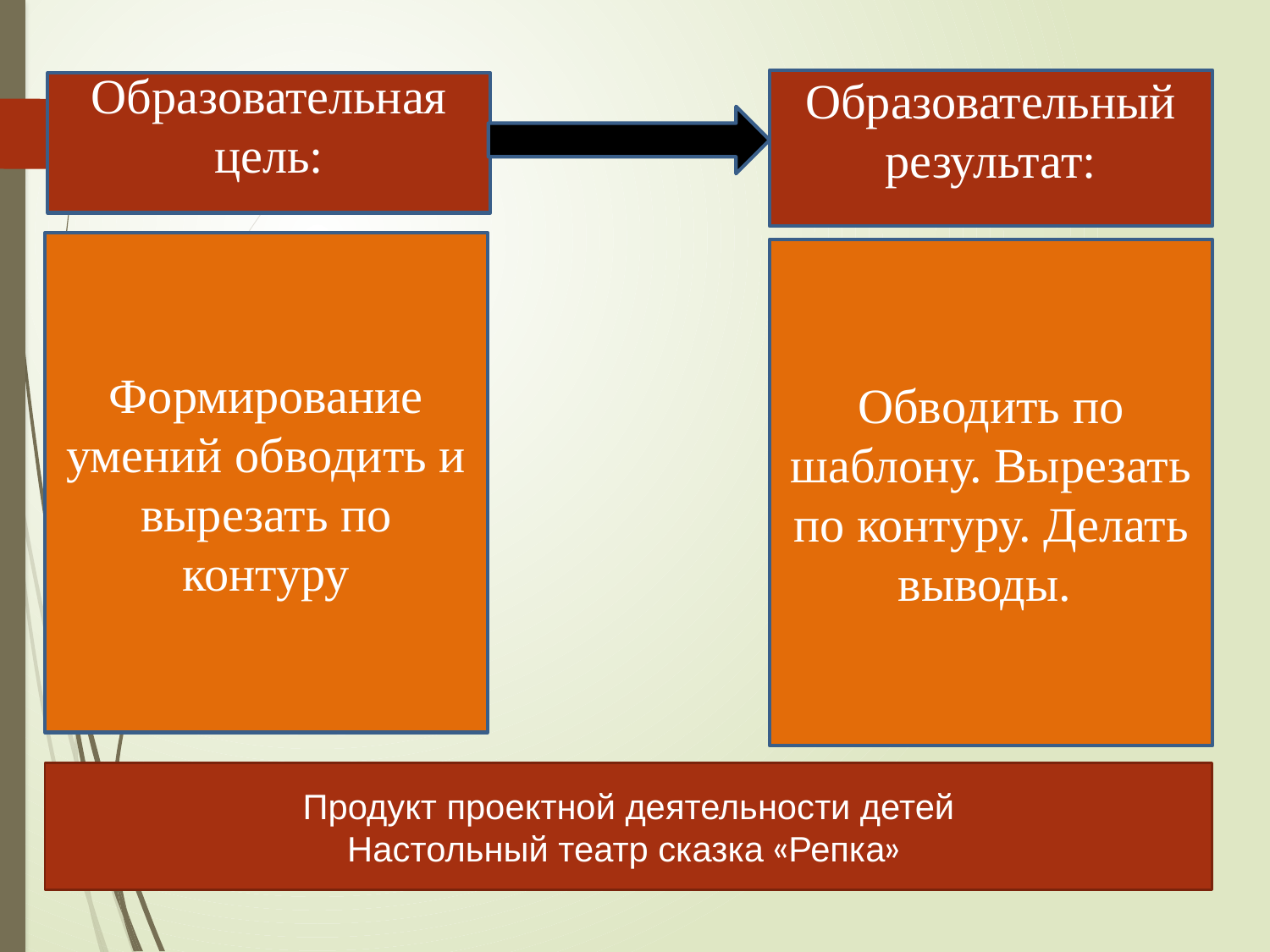

Образовательный результат:

Образовательная цель:

Формирование умений обводить и вырезать по контуру
Обводить по шаблону. Вырезать по контуру. Делать выводы.
Продукт проектной деятельности детей
Настольный театр сказка «Репка»